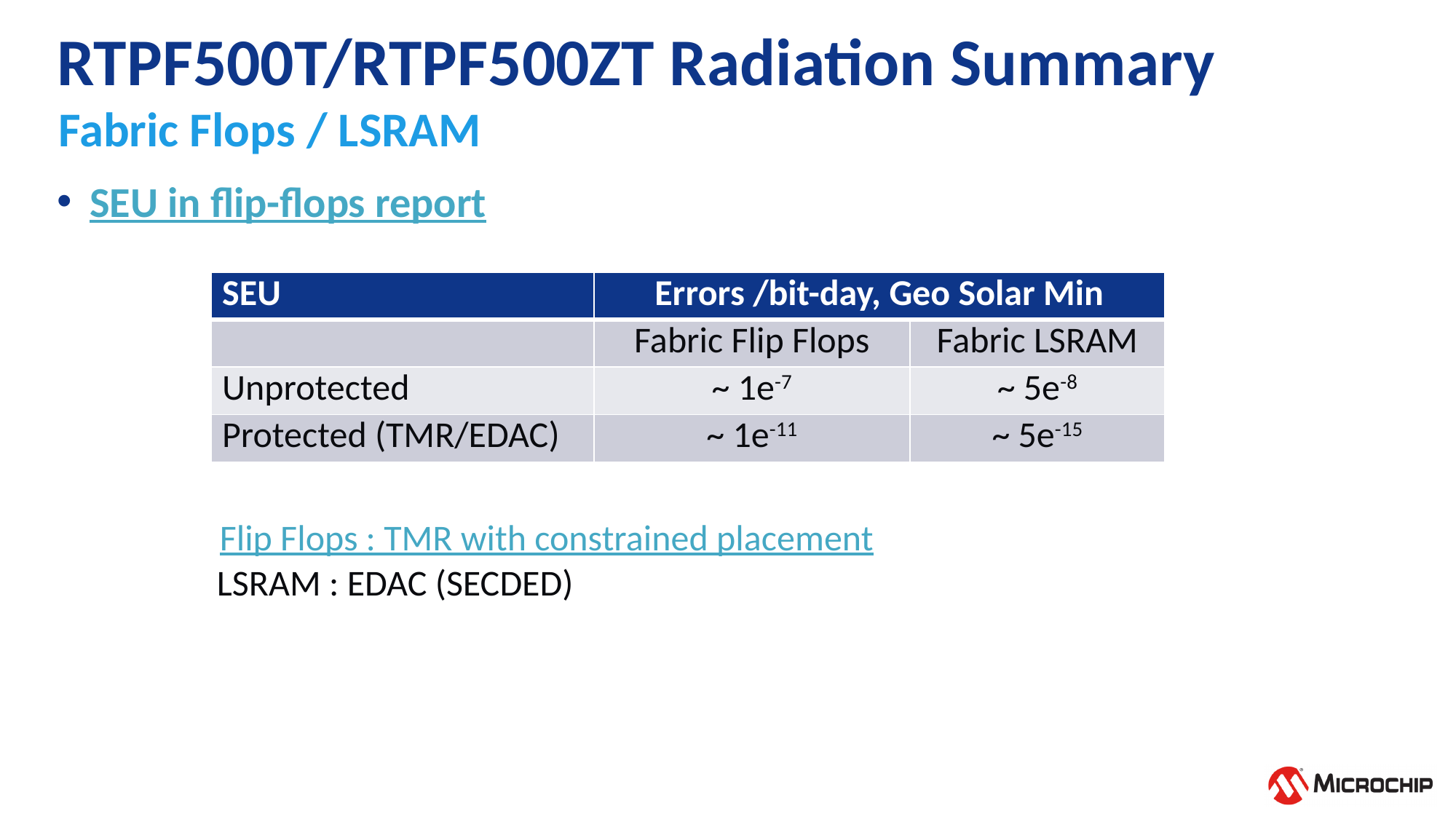

# RTPF500T/RTPF500ZT Radiation Summary
Fabric Flops / LSRAM
SEU in flip-flops report
| SEU | Errors /bit-day, Geo Solar Min |  |
| --- | --- | --- |
|  | Fabric Flip Flops | Fabric LSRAM |
| Unprotected | ~ 1e-7 | ~ 5e-8 |
| Protected (TMR/EDAC) | ~ 1e-11 | ~ 5e-15 |
Flip Flops : TMR with constrained placement
LSRAM : EDAC (SECDED)